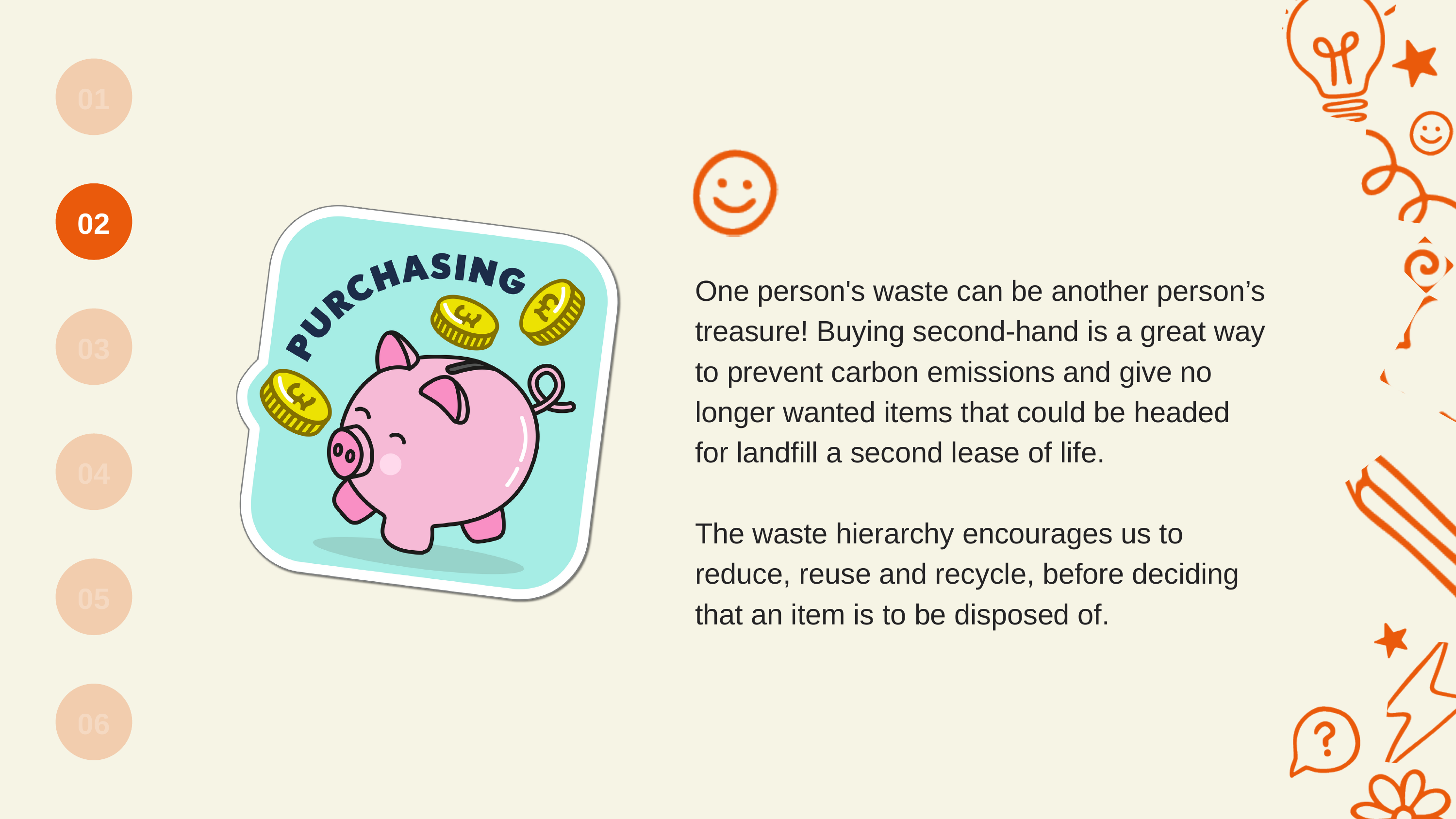

01

02

One person's waste can be another person’s treasure! Buying second-hand is a great way to prevent carbon emissions and give no longer wanted items that could be headed for landfill a second lease of life.

The waste hierarchy encourages us to reduce, reuse and recycle, before deciding that an item is to be disposed of.

03

04

05

06